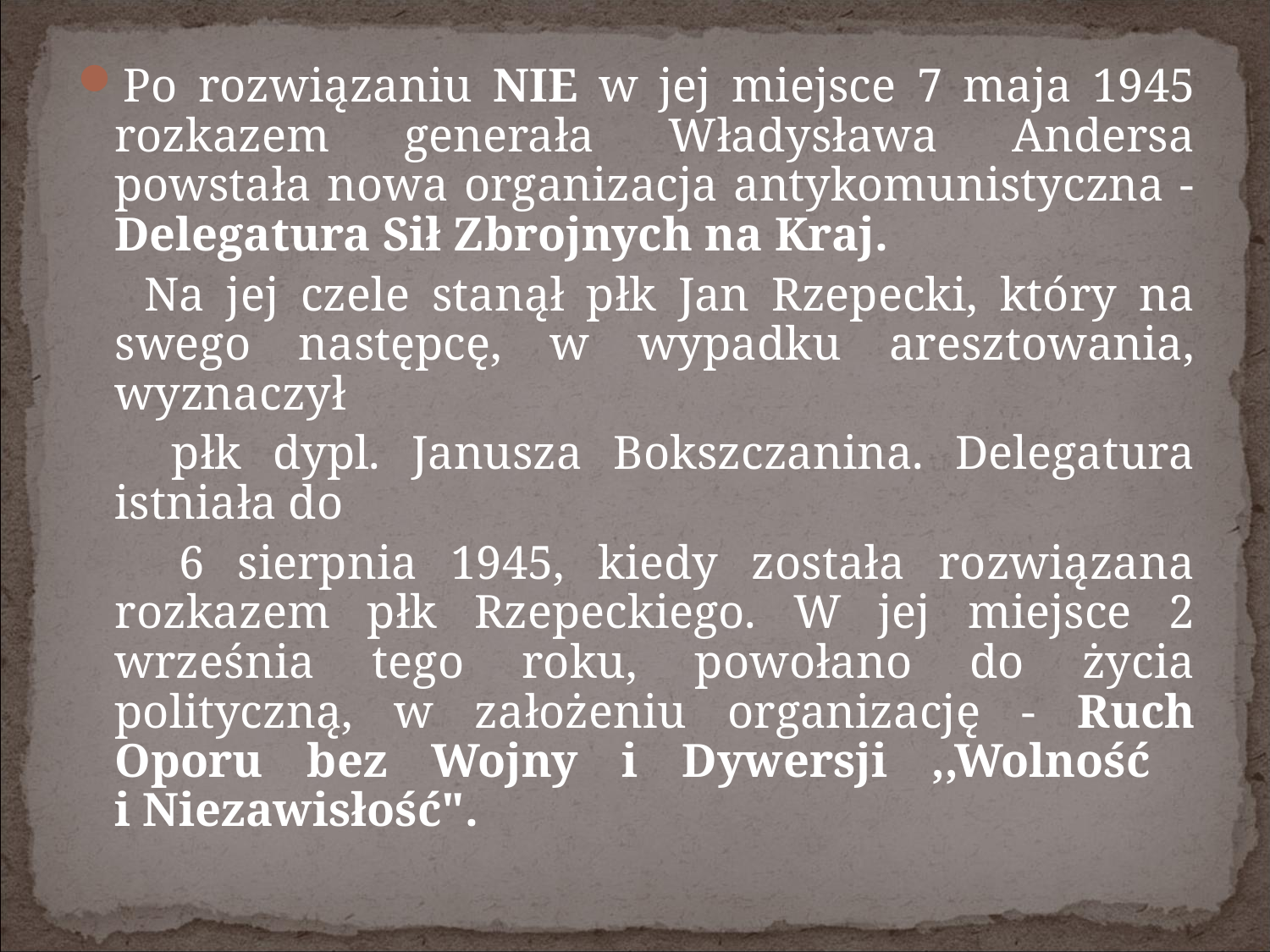

Po rozwiązaniu NIE w jej miejsce 7 maja 1945 rozkazem generała Władysława Andersa powstała nowa organizacja antykomunistyczna - Delegatura Sił Zbrojnych na Kraj.
   Na jej czele stanął płk Jan Rzepecki, który na swego następcę, w wypadku aresztowania, wyznaczył
   płk dypl. Janusza Bokszczanina. Delegatura istniała do
   6 sierpnia 1945, kiedy została rozwiązana rozkazem płk Rzepeckiego. W jej miejsce 2 września tego roku, powołano do życia polityczną, w założeniu organizację - Ruch Oporu bez Wojny i Dywersji ,,Wolność
i Niezawisłość".